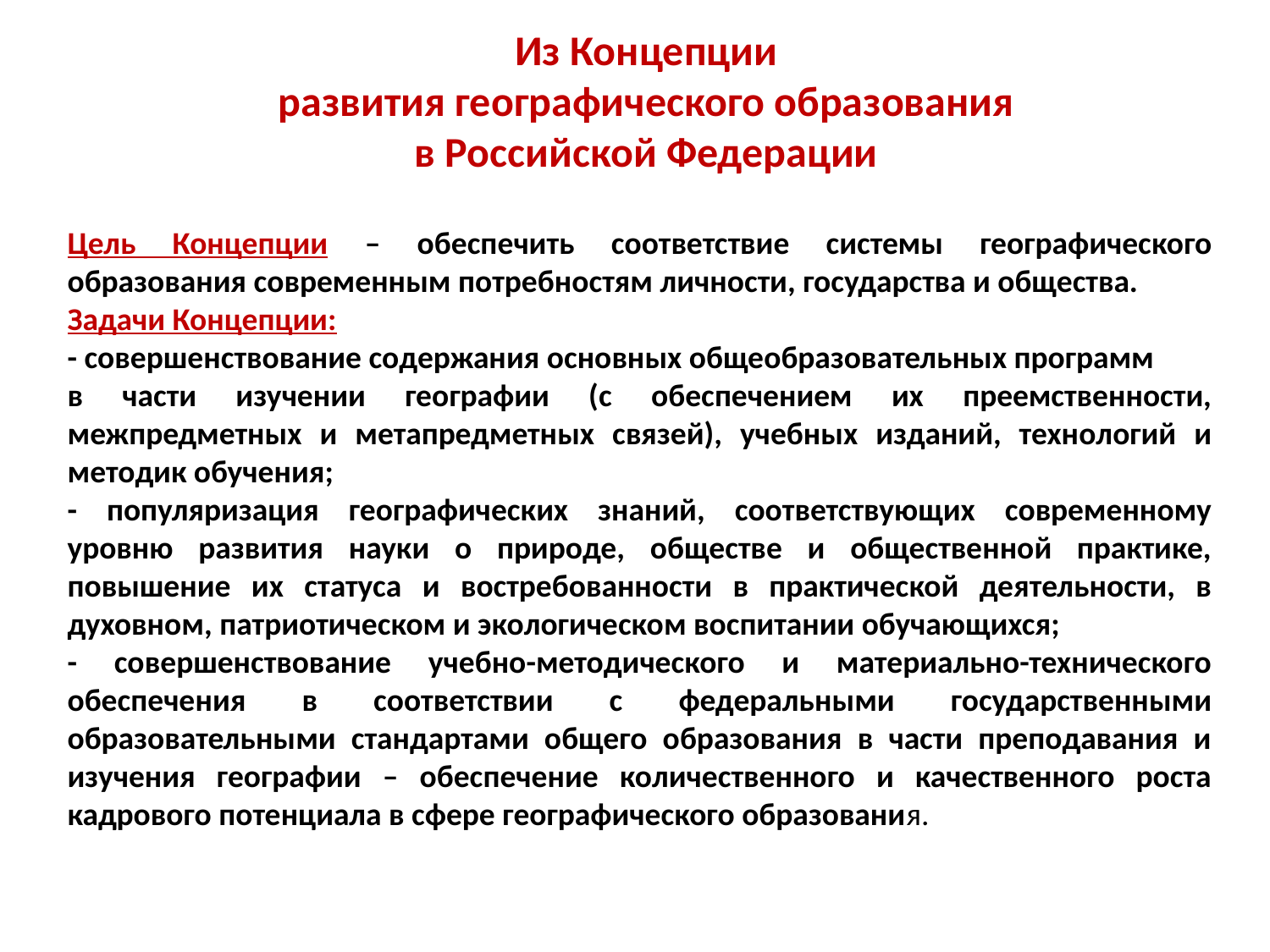

# Из Концепции развития географического образования в Российской Федерации
Цель Концепции – обеспечить соответствие системы географического образования современным потребностям личности, государства и общества.
Задачи Концепции:
- совершенствование содержания основных общеобразовательных программ
в части изучении географии (с обеспечением их преемственности, межпредметных и метапредметных связей), учебных изданий, технологий и методик обучения;
- популяризация географических знаний, соответствующих современному уровню развития науки о природе, обществе и общественной практике, повышение их статуса и востребованности в практической деятельности, в духовном, патриотическом и экологическом воспитании обучающихся;
- совершенствование учебно-методического и материально-технического обеспечения в соответствии с федеральными государственными образовательными стандартами общего образования в части преподавания и изучения географии – обеспечение количественного и качественного роста кадрового потенциала в сфере географического образования.